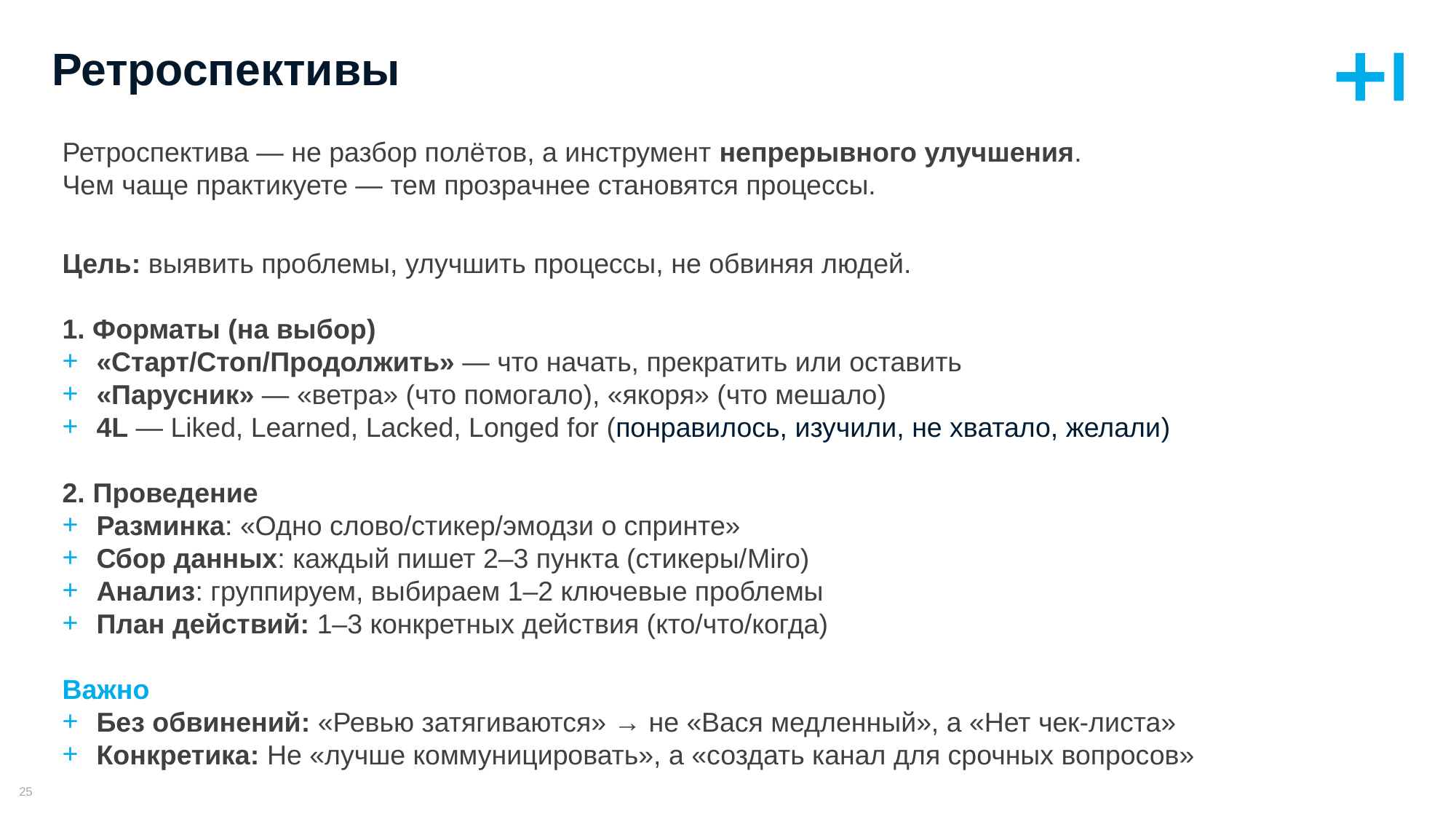

# Ретроспективы
Ретроспектива — не разбор полётов, а инструмент непрерывного улучшения.
Чем чаще практикуете — тем прозрачнее становятся процессы.
Цель: выявить проблемы, улучшить процессы, не обвиняя людей.

1. Форматы (на выбор)
«Старт/Стоп/Продолжить» — что начать, прекратить или оставить
«Парусник» — «ветра» (что помогало), «якоря» (что мешало)
4L — Liked, Learned, Lacked, Longed for (понравилось, изучили, не хватало, желали)

2. Проведение
Разминка: «Одно слово/стикер/эмодзи о спринте»
Сбор данных: каждый пишет 2–3 пункта (стикеры/Miro)
Анализ: группируем, выбираем 1–2 ключевые проблемы
План действий: 1–3 конкретных действия (кто/что/когда)

Важно
Без обвинений: «Ревью затягиваются» → не «Вася медленный», а «Нет чек-листа»
Конкретика: Не «лучше коммуницировать», а «создать канал для срочных вопросов»